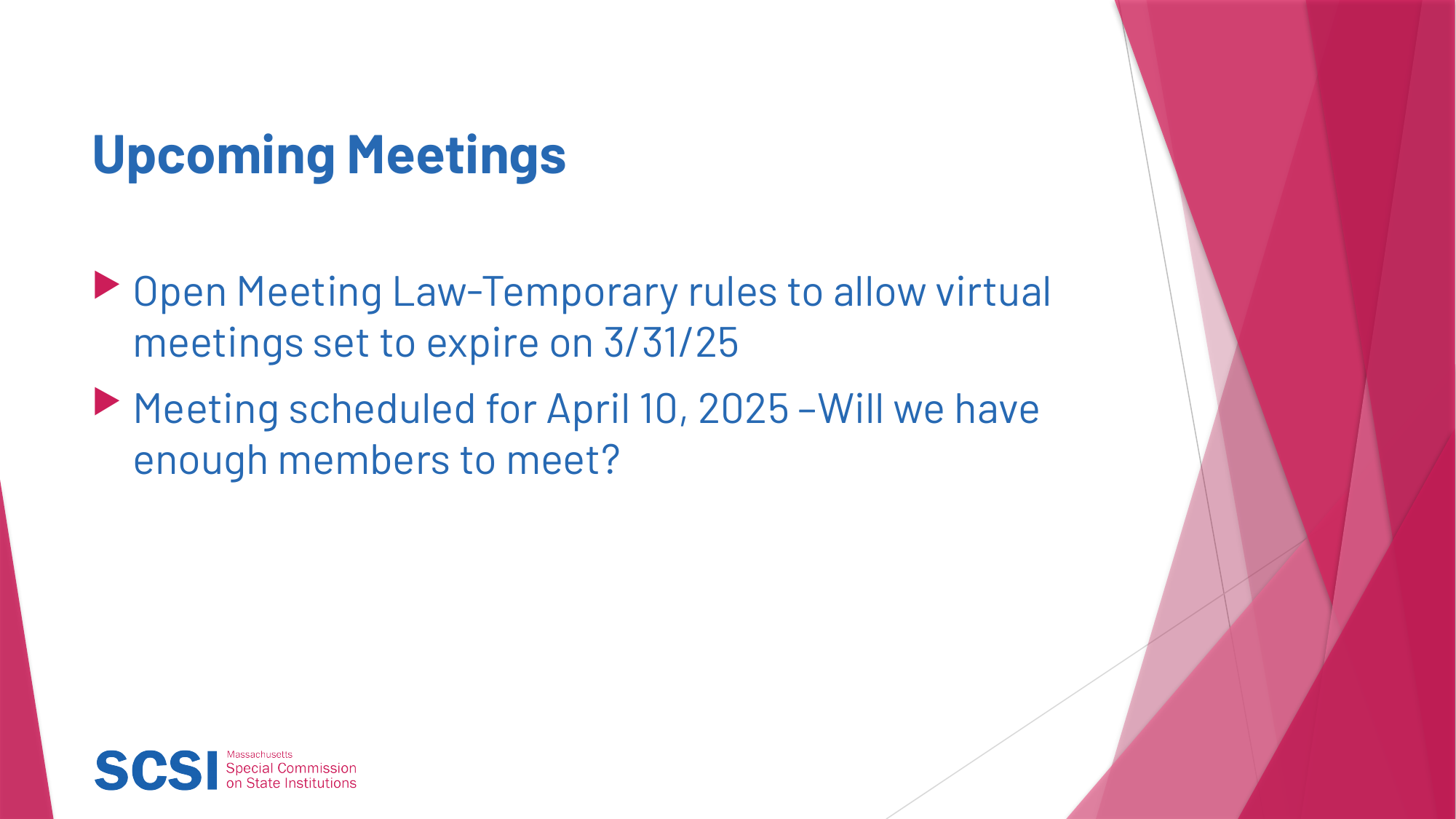

# Upcoming Meetings
Open Meeting Law-Temporary rules to allow virtual meetings set to expire on 3/31/25
Meeting scheduled for April 10, 2025 –Will we have enough members to meet?